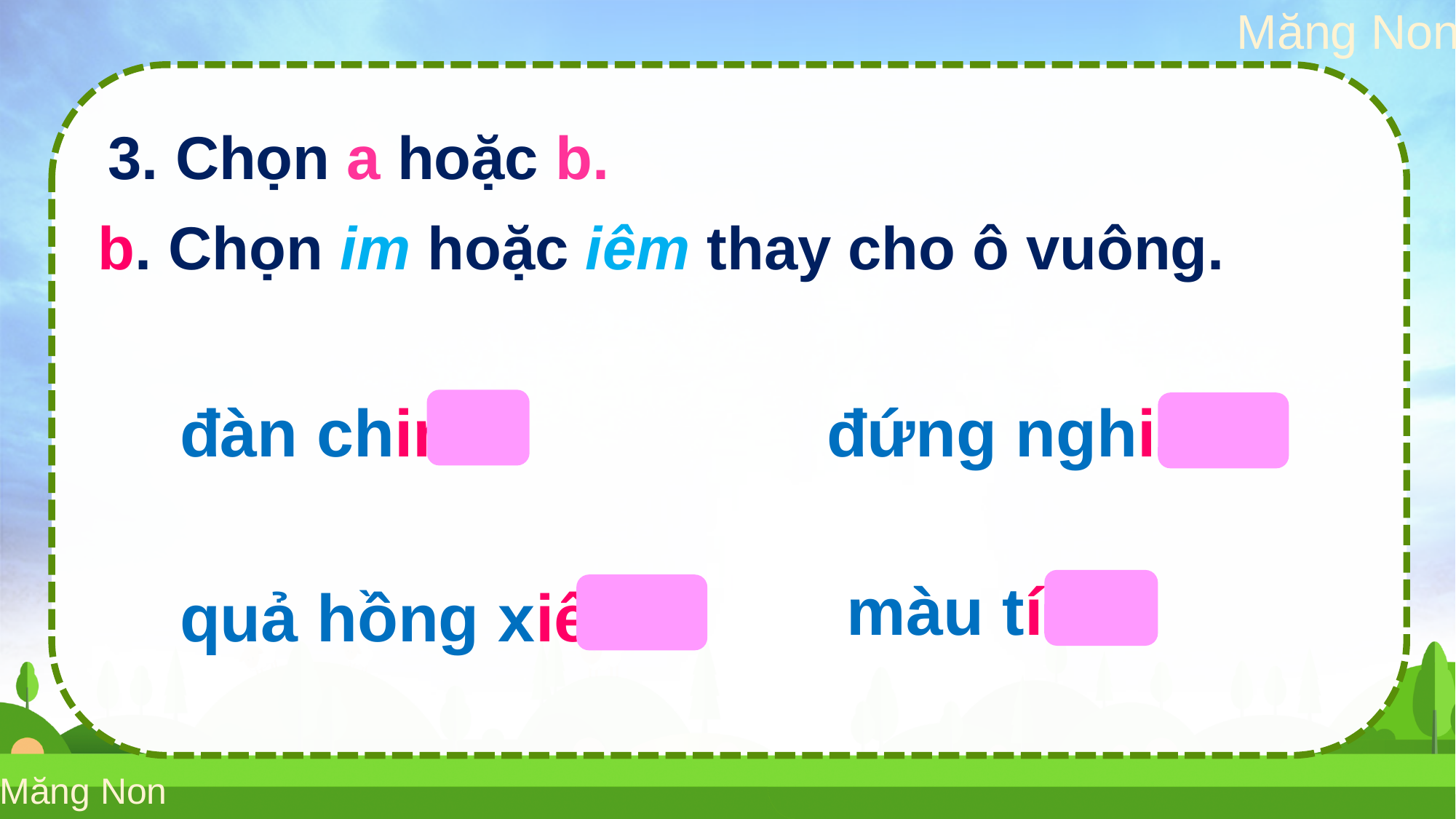

3. Chọn a hoặc b.
b. Chọn im hoặc iêm thay cho ô vuông.
 đàn chim
 đứng nghiêm

 màu tím
 quả hồng xiêm